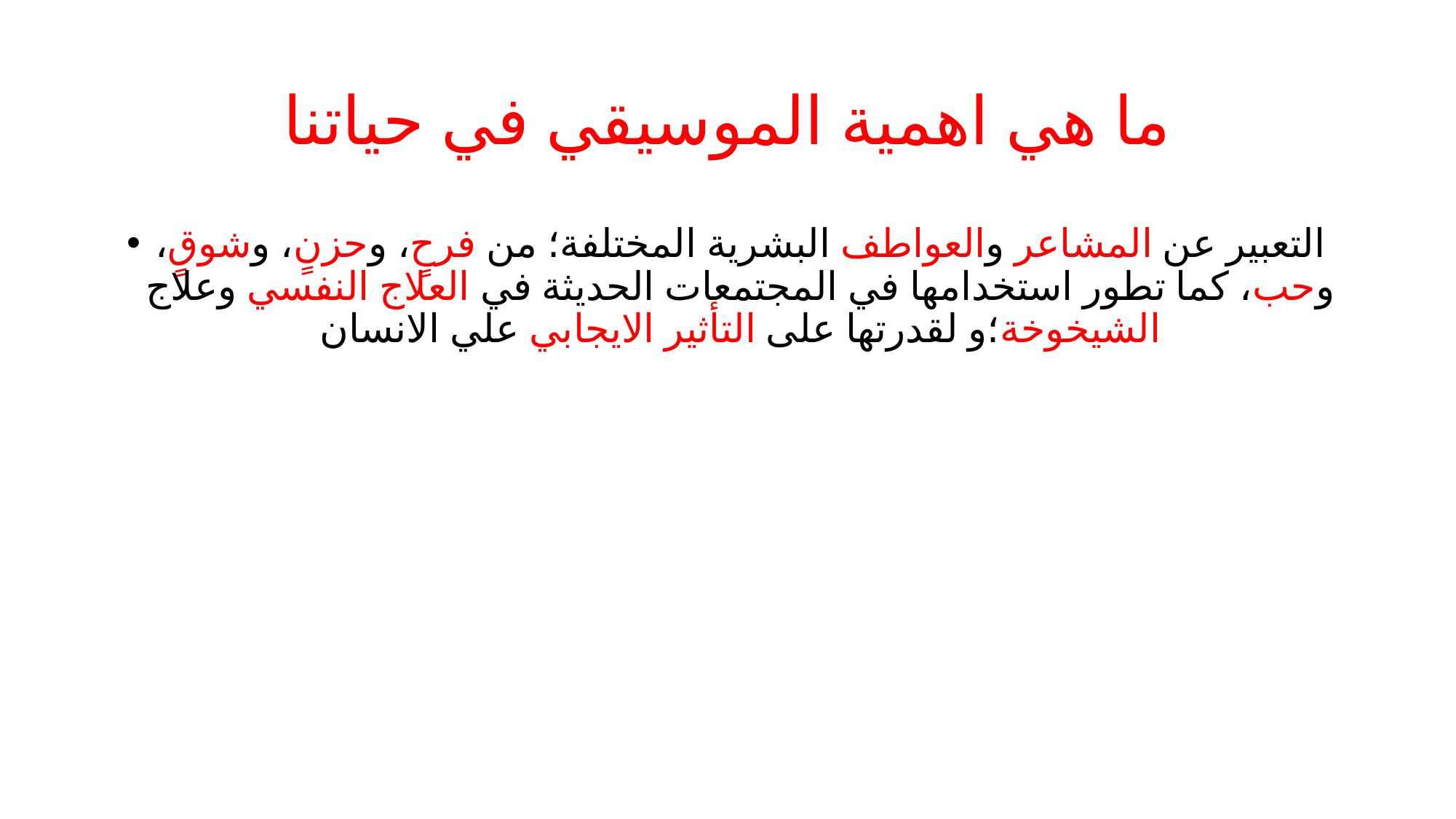

# ما هي اهمية الموسيقي في حياتنا
التعبير عن المشاعر والعواطف البشرية المختلفة؛ من فرحٍ، وحزنٍ، وشوقٍ، وحب، كما تطور استخدامها في المجتمعات الحديثة في العلاج النفسي وعلاج الشيخوخة؛و لقدرتها على التأثير الايجابي علي الانسان